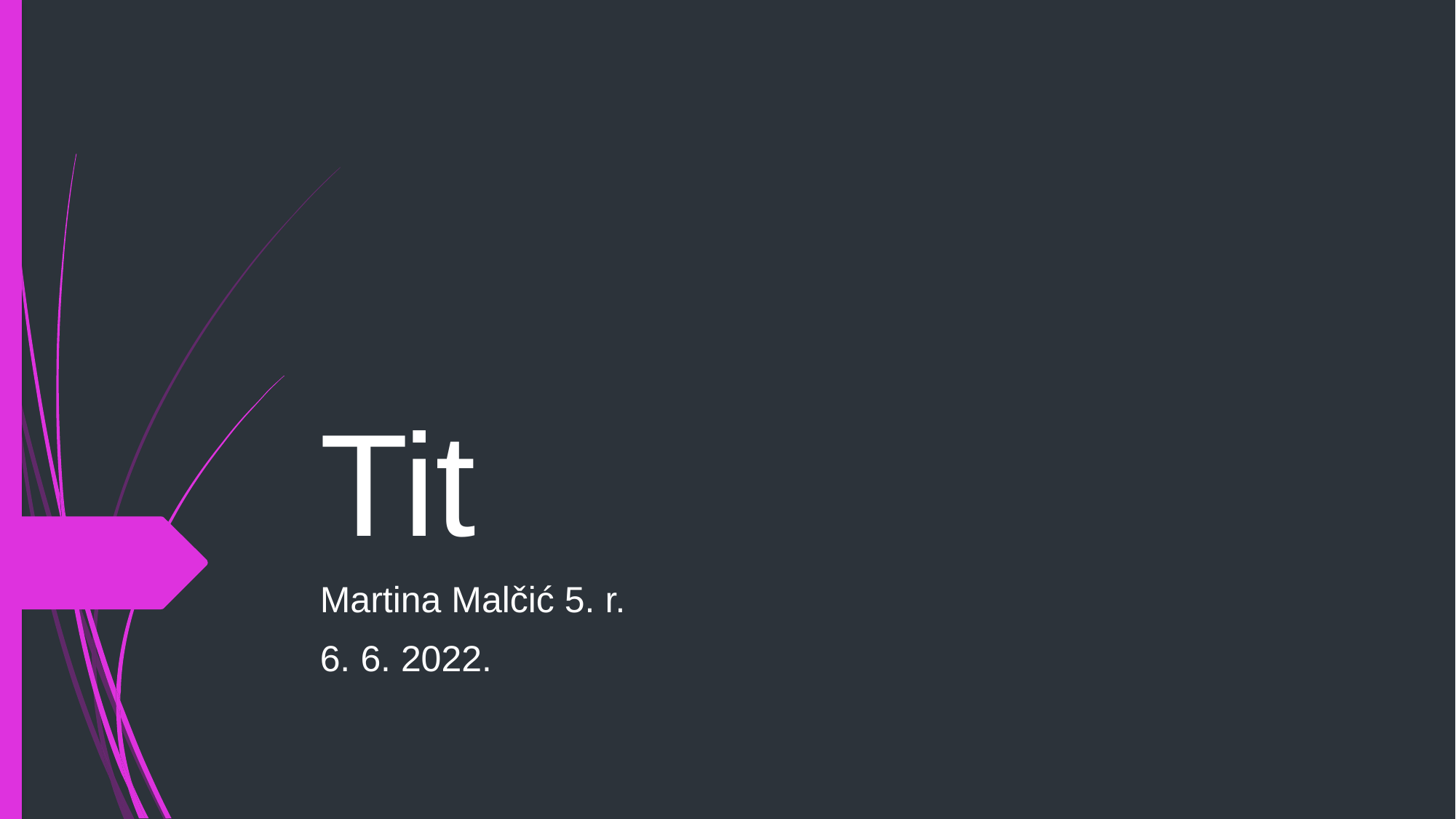

# Tit
Martina Malčić 5. r.
6. 6. 2022.